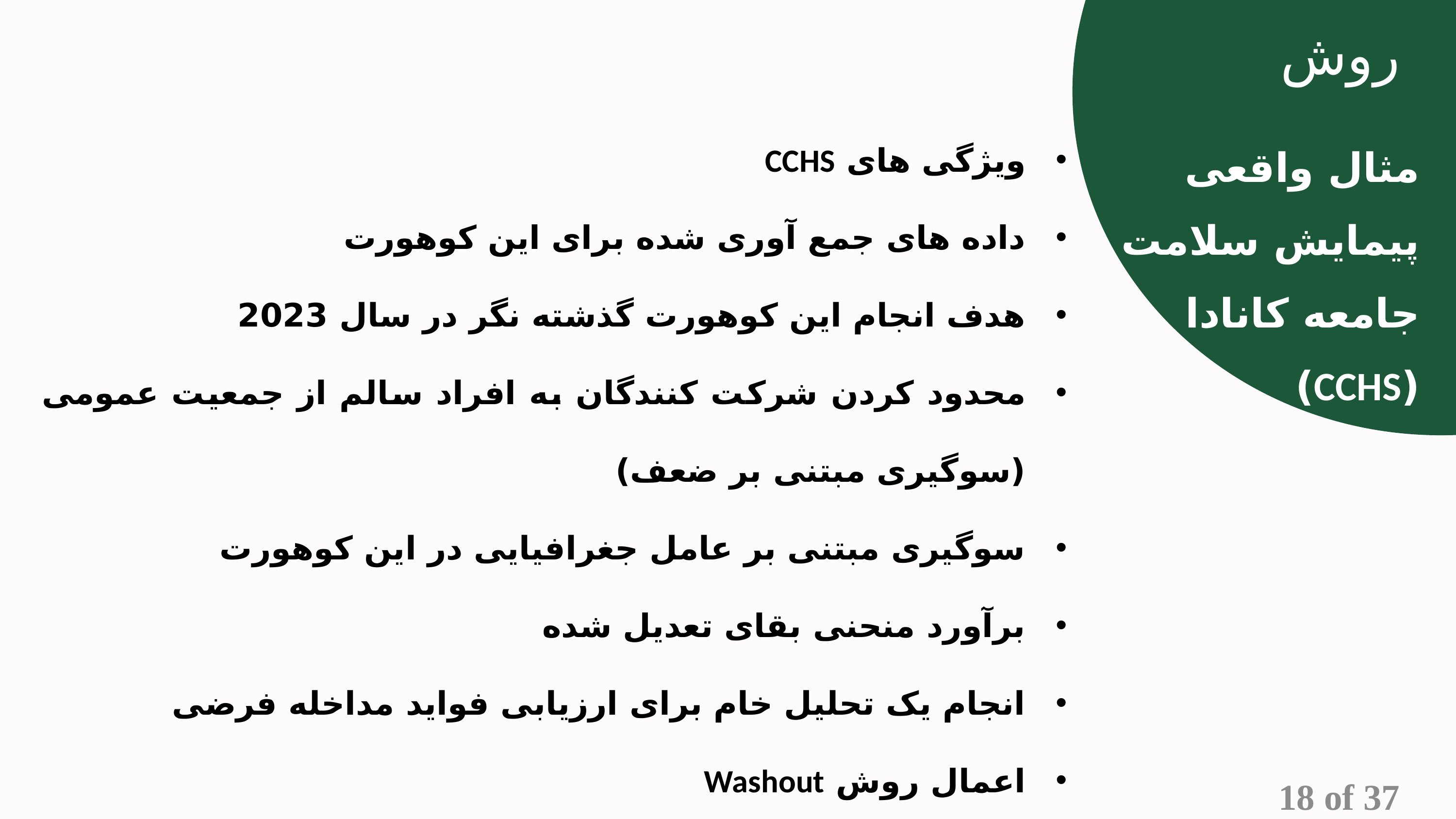

روش
ویژگی های CCHS
داده های جمع آوری شده برای این کوهورت
هدف انجام این کوهورت گذشته نگر در سال 2023
محدود کردن شرکت کنندگان به افراد سالم از جمعیت عمومی  (سوگیری مبتنی بر ضعف)
سوگیری مبتنی بر عامل جغرافیایی در این کوهورت
برآورد منحنی بقای تعدیل شده
انجام یک تحلیل خام برای ارزیابی فواید مداخله فرضی
اعمال روش Washout
مثال واقعی
پیمایش سلامت جامعه کانادا (CCHS)

18 of 37